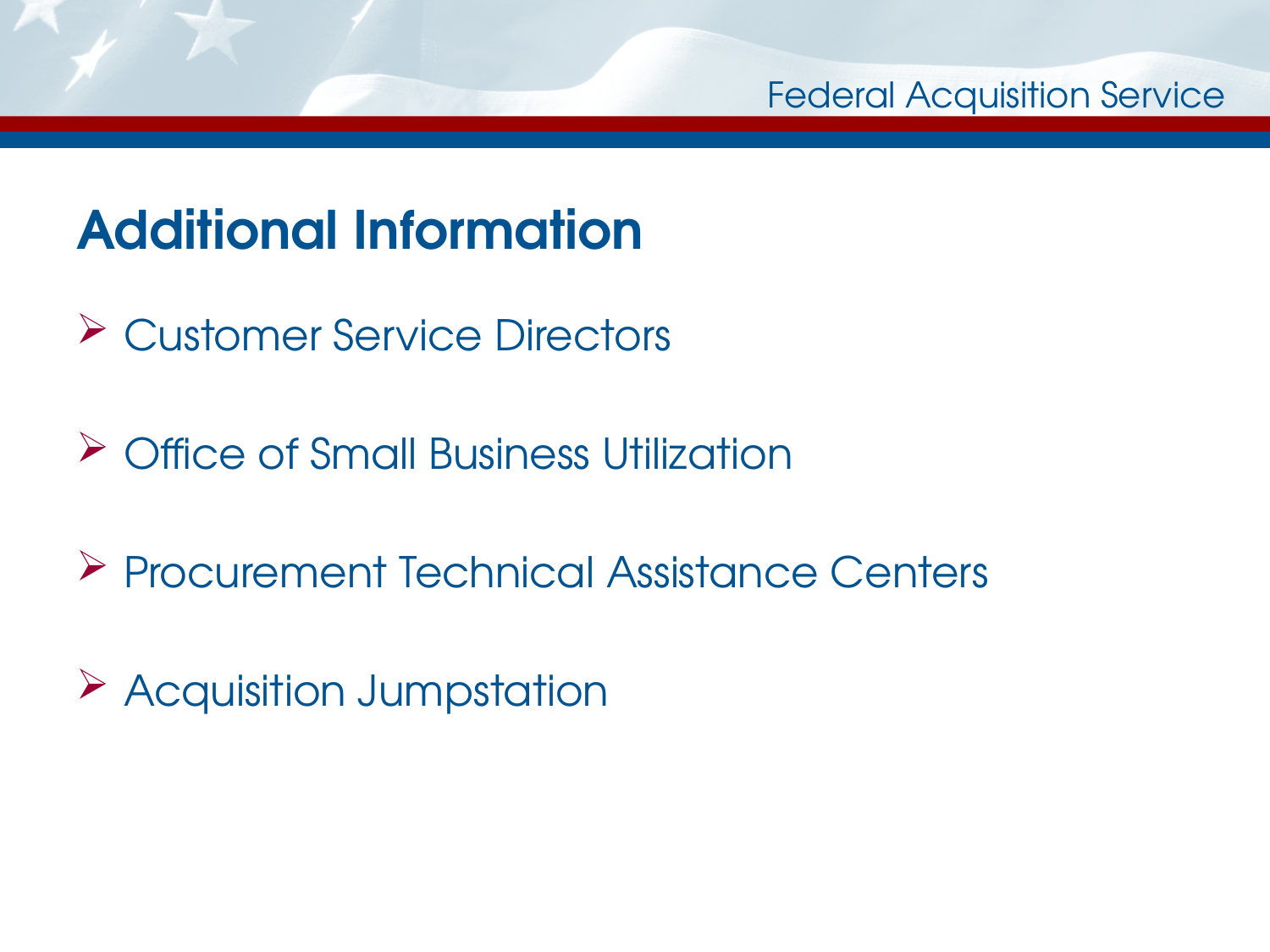

# Additional Information
Customer Service Directors

Office of Small Business Utilization

Procurement Technical Assistance Centers

Acquisition Jumpstation